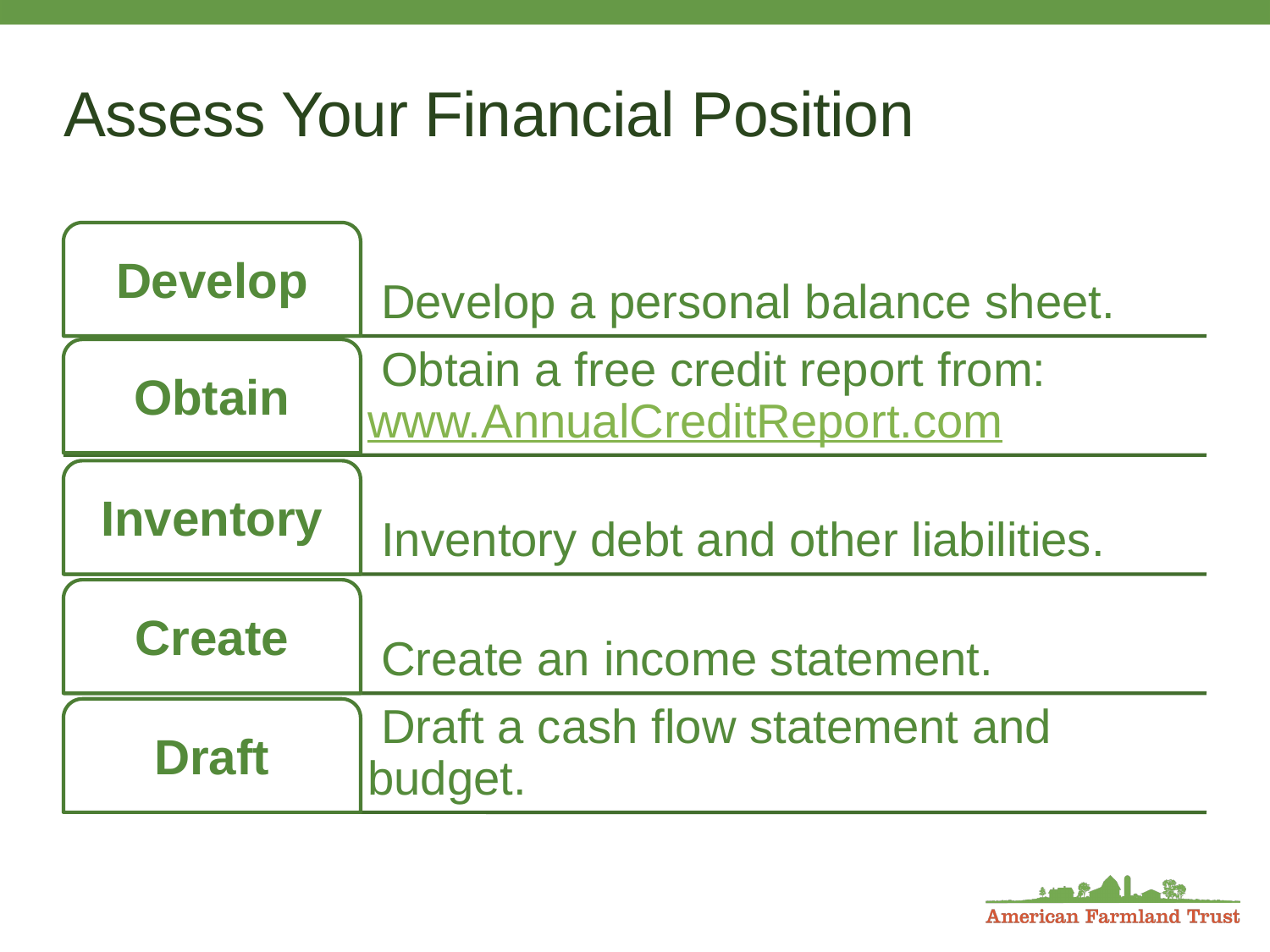

# Assess Your Financial Position
 Develop a personal balance sheet.
Develop
 Obtain a free credit report from:   www.AnnualCreditReport.com
Obtain
 Inventory debt and other liabilities.
Inventory
 Create an income statement.
Create
 Draft a cash flow statement and budget.
Draft